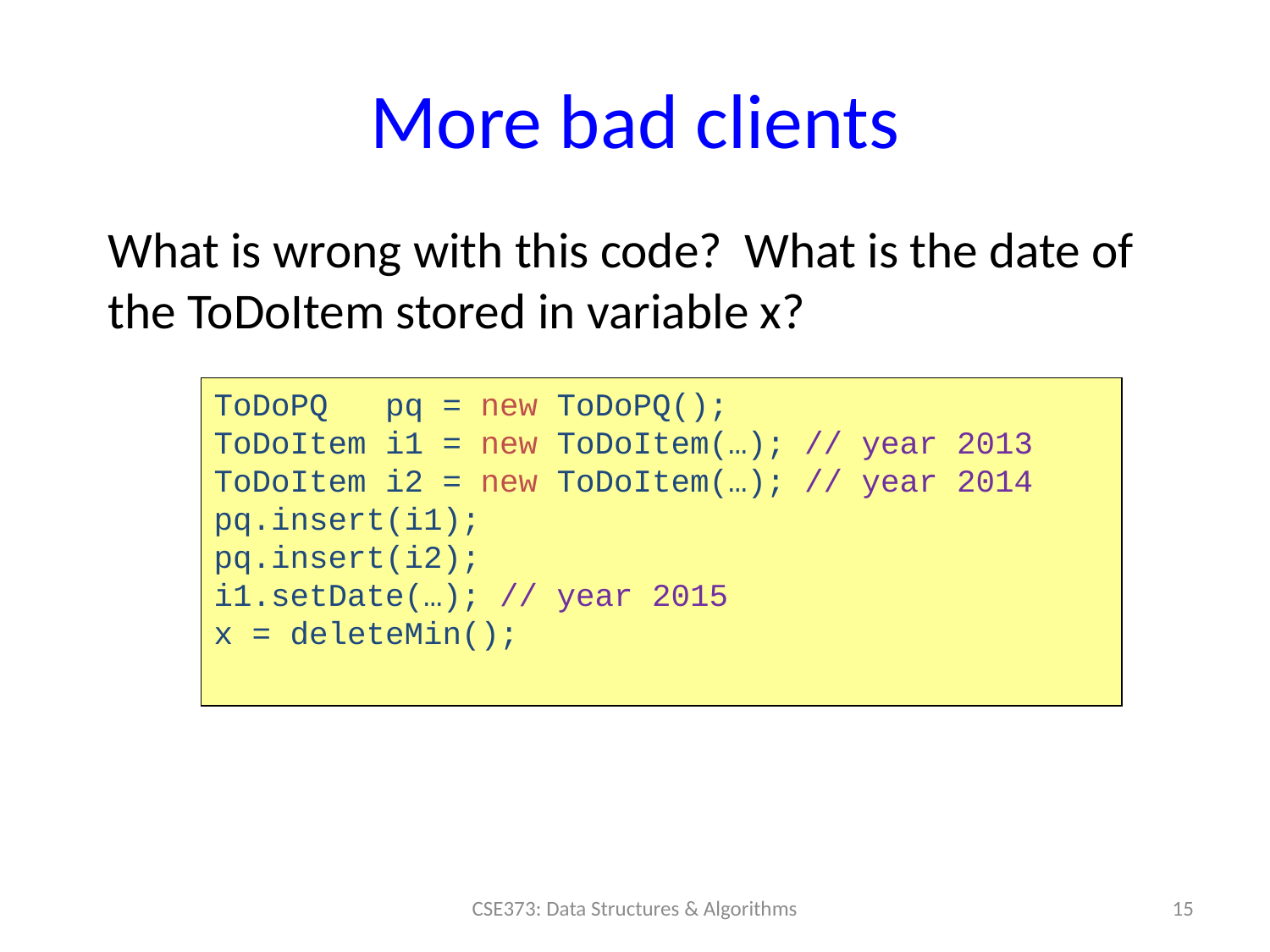

# More bad clients
What is wrong with this code?  What is the date of the ToDoItem stored in variable x?
ToDoPQ   pq = new ToDoPQ();
ToDoItem i1 = new ToDoItem(…); // year 2013
ToDoItem i2 = new ToDoItem(…); // year 2014
pq.insert(i1);
pq.insert(i2);
i1.setDate(…); // year 2015
x = deleteMin();
15
CSE373: Data Structures & Algorithms